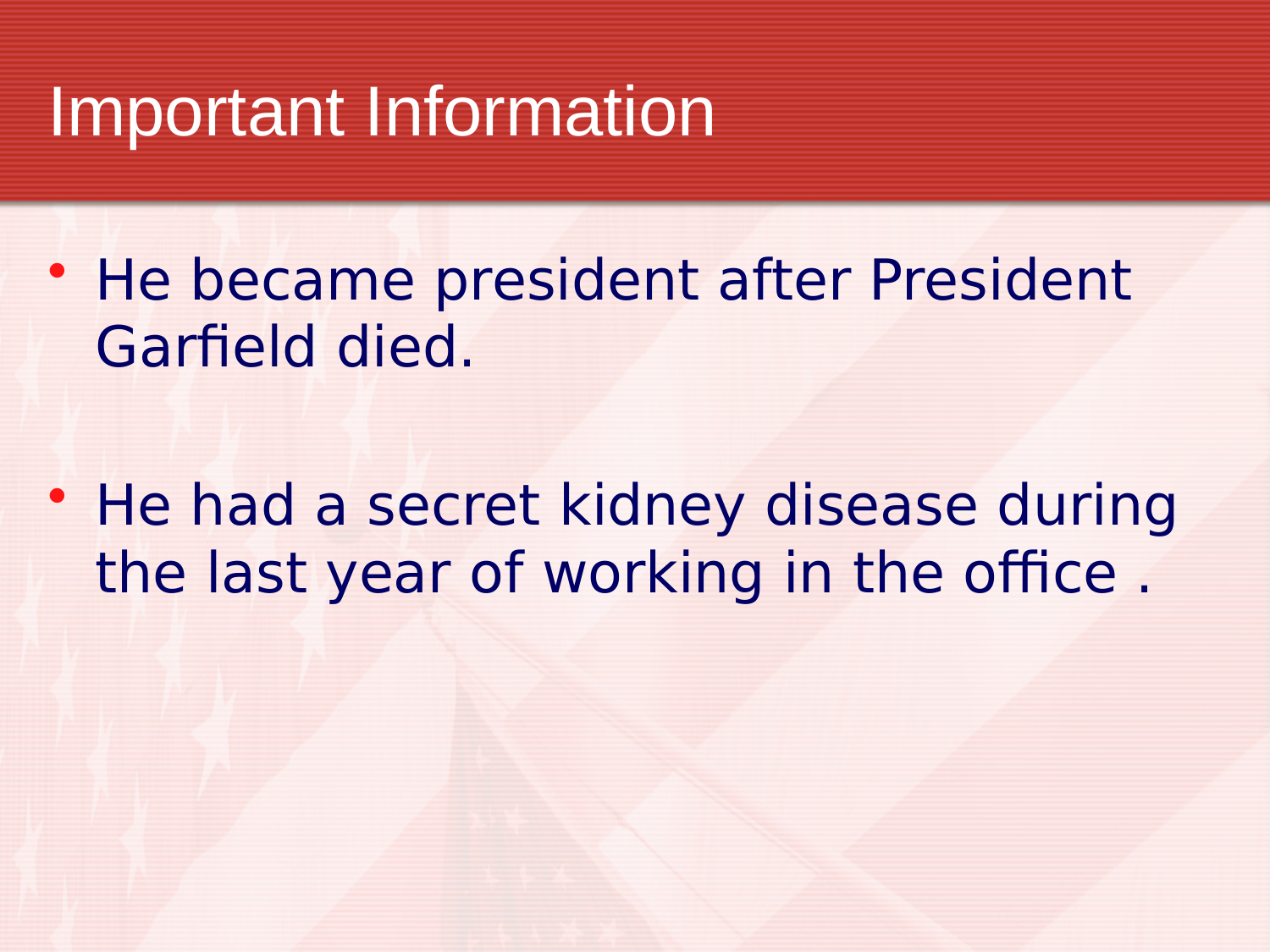

# Important Information
He became president after President Garfield died.

He had a secret kidney disease during the last year of working in the office .